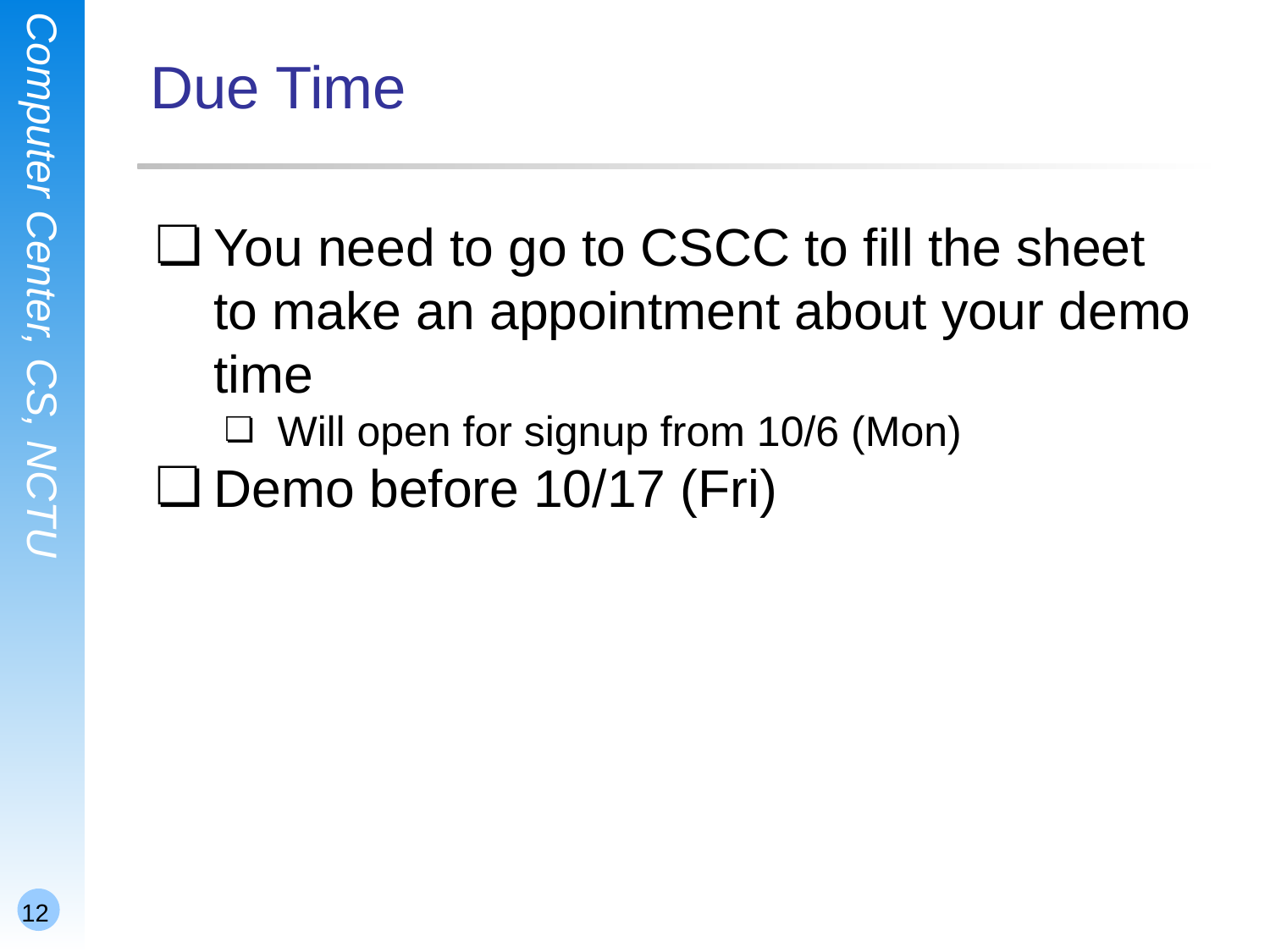

# Due Time
You need to go to CSCC to fill the sheet to make an appointment about your demo time
Will open for signup from 10/6 (Mon)
Demo before 10/17 (Fri)
12